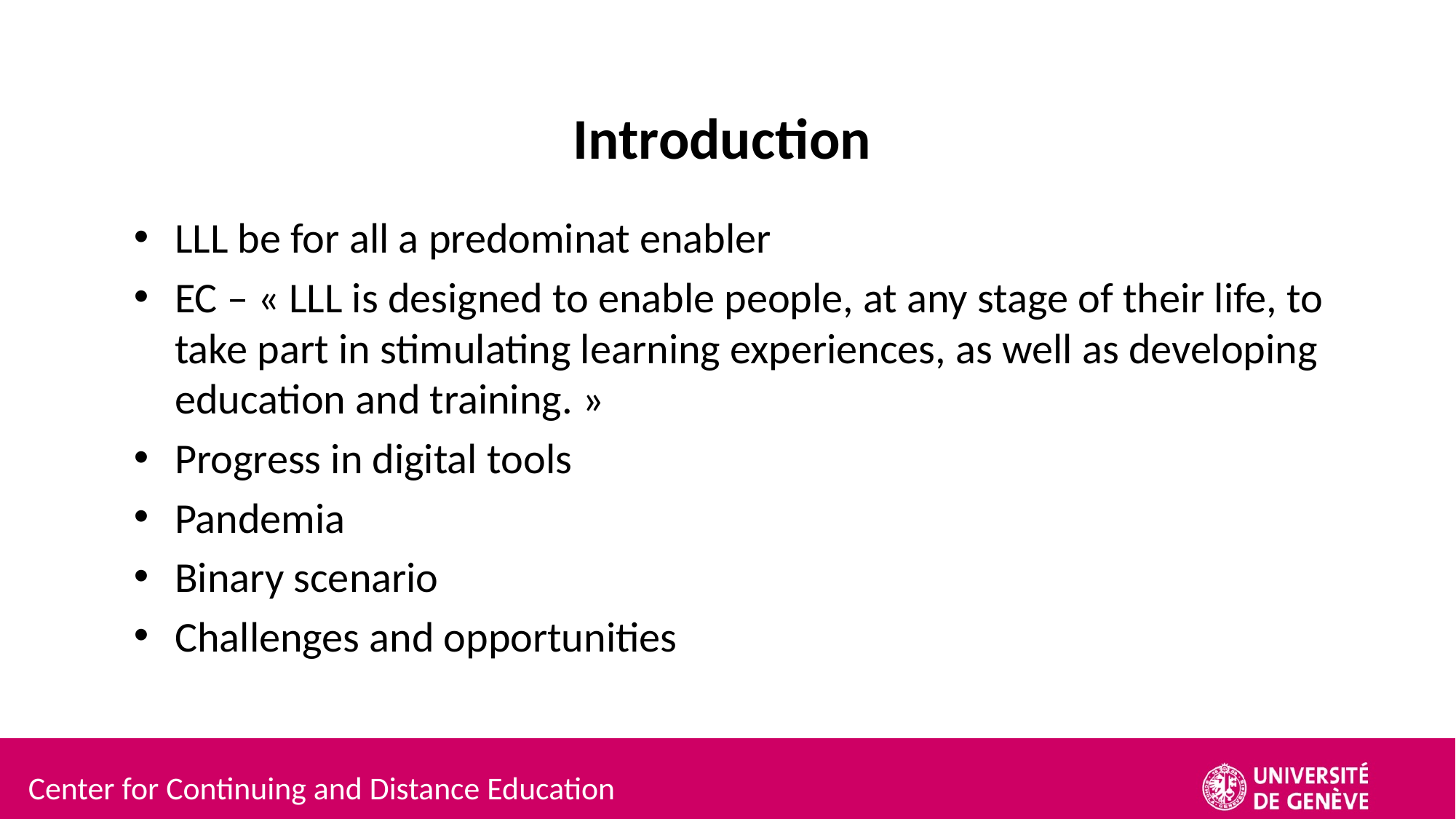

# Introduction
LLL be for all a predominat enabler
EC – « LLL is designed to enable people, at any stage of their life, to take part in stimulating learning experiences, as well as developing education and training. »
Progress in digital tools
Pandemia
Binary scenario
Challenges and opportunities